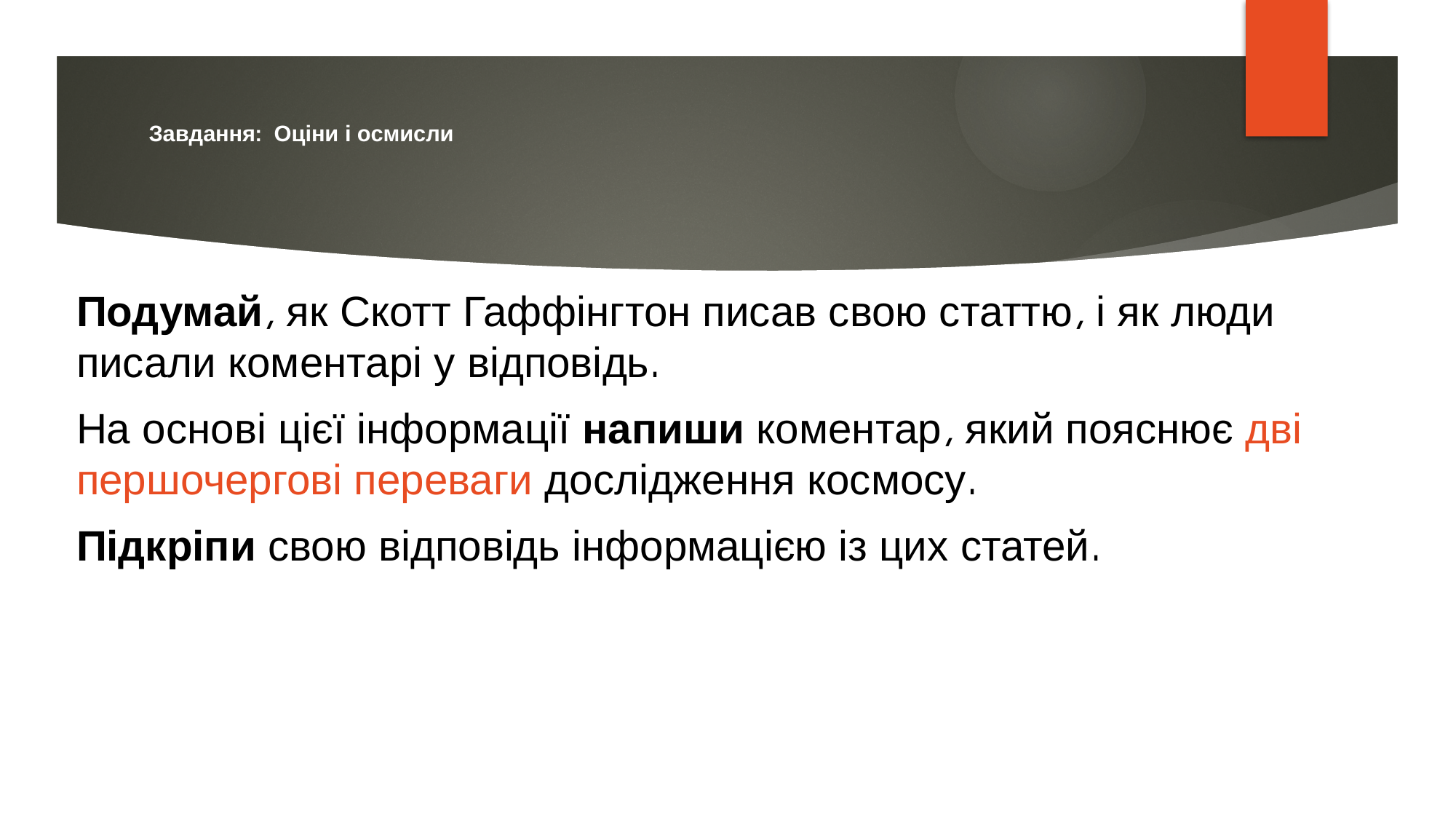

# Завдання:  Оціни і осмисли
Подумай, як Скотт Гаффінгтон писав свою статтю, і як люди писали коментарі у відповідь.
На основі цієї інформації напиши коментар, який пояснює дві першочергові переваги дослідження космосу.
Підкріпи свою відповідь інформацією із цих статей.